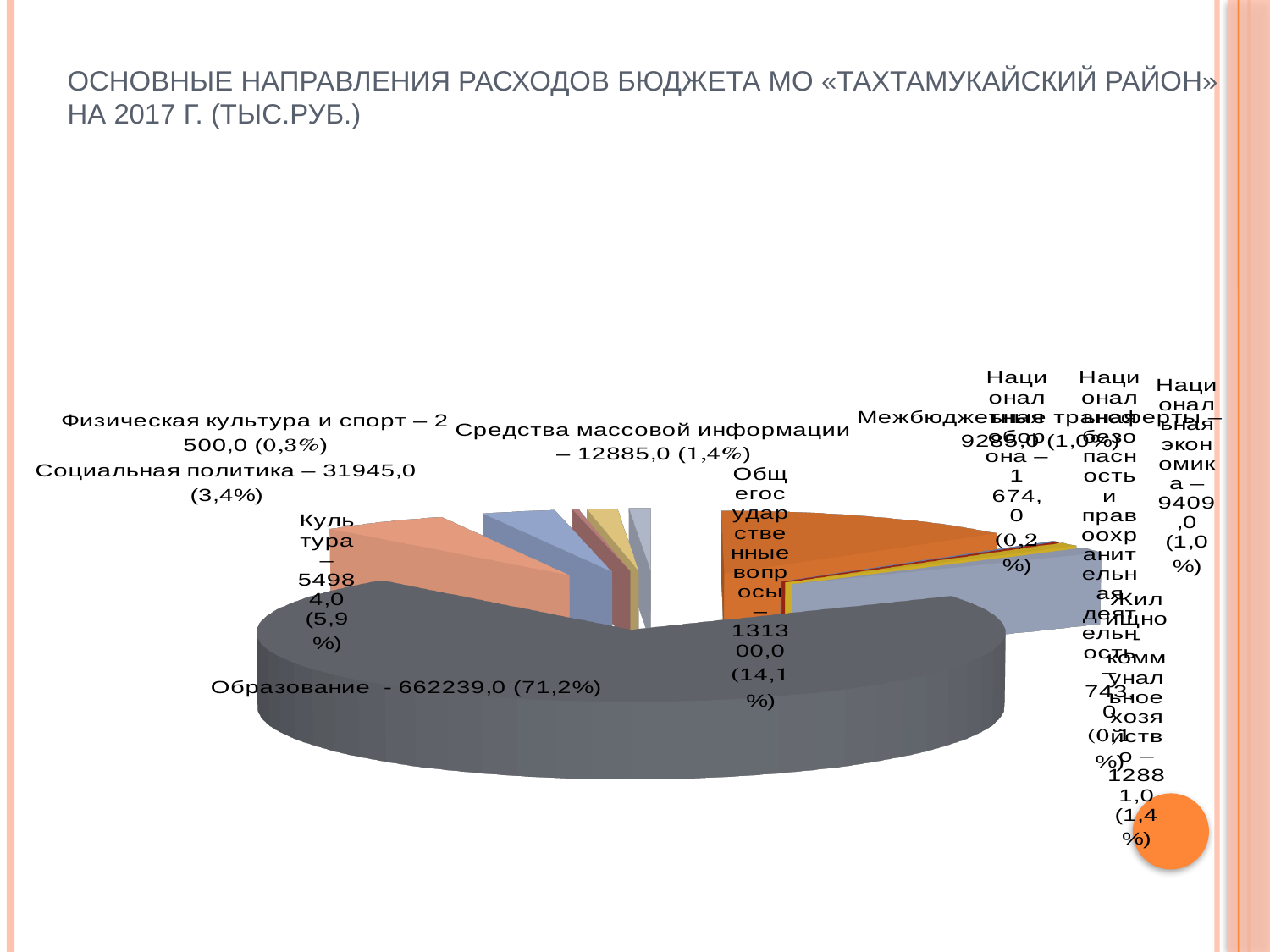

# Основные направления расходов бюджета МО «Тахтамукайский район» на 2017 г. (тыс.руб.)

[unsupported chart]